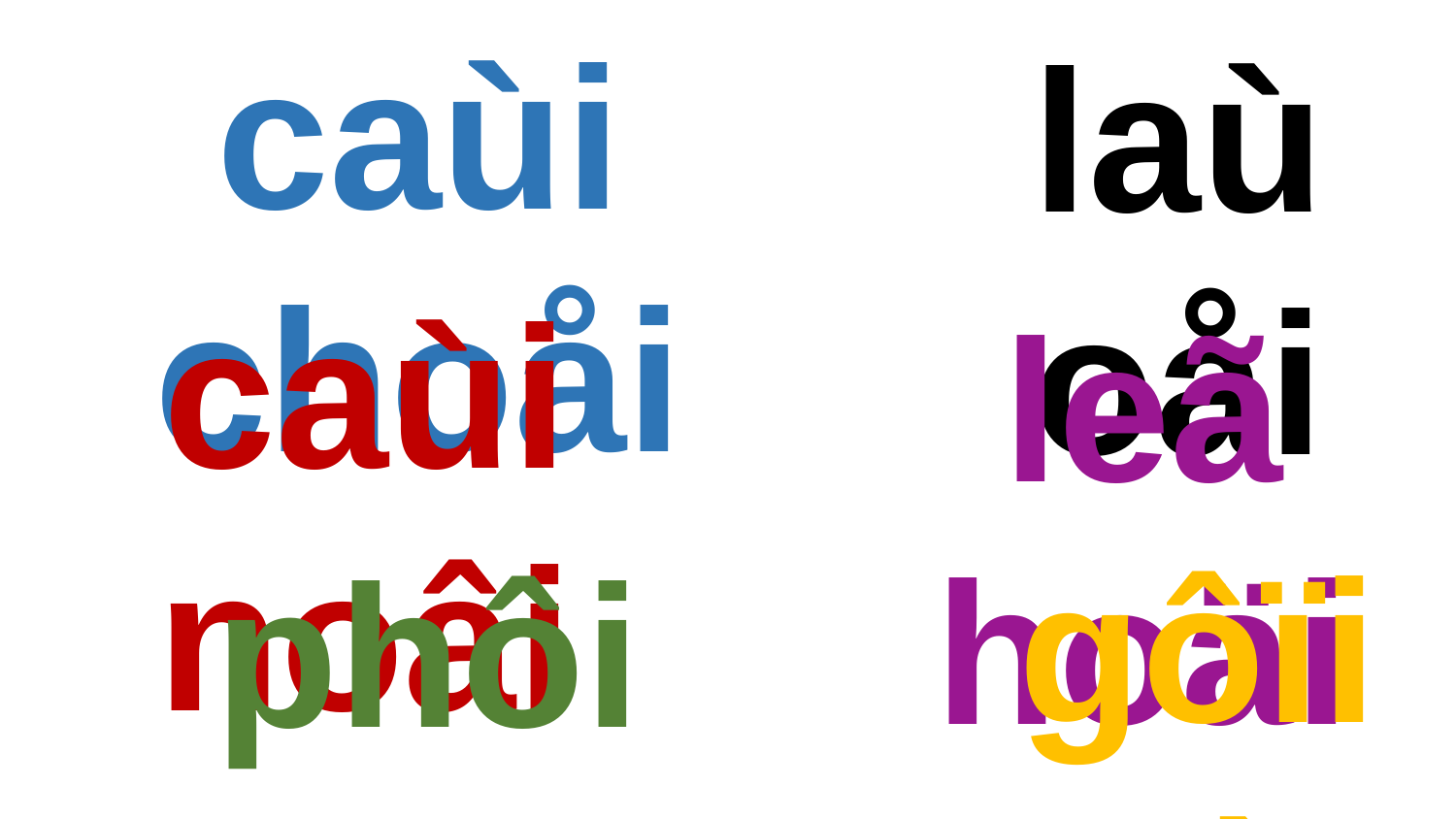

caùi choåi
laù oåi
caùi noâi
leã hoäi
gôïi yù
phôi luùa